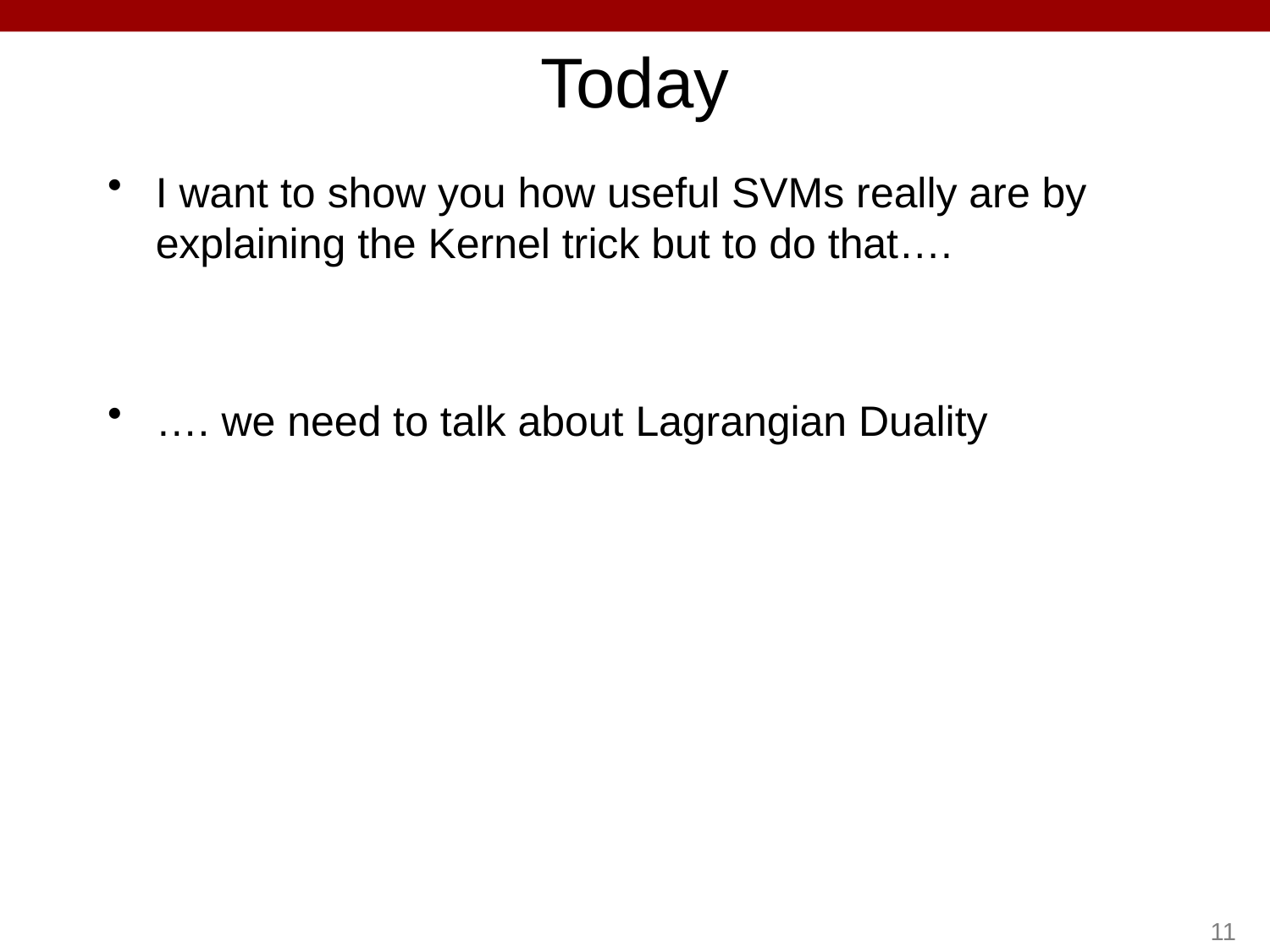

# Today
I want to show you how useful SVMs really are by explaining the Kernel trick but to do that….

…. we need to talk about Lagrangian Duality
11